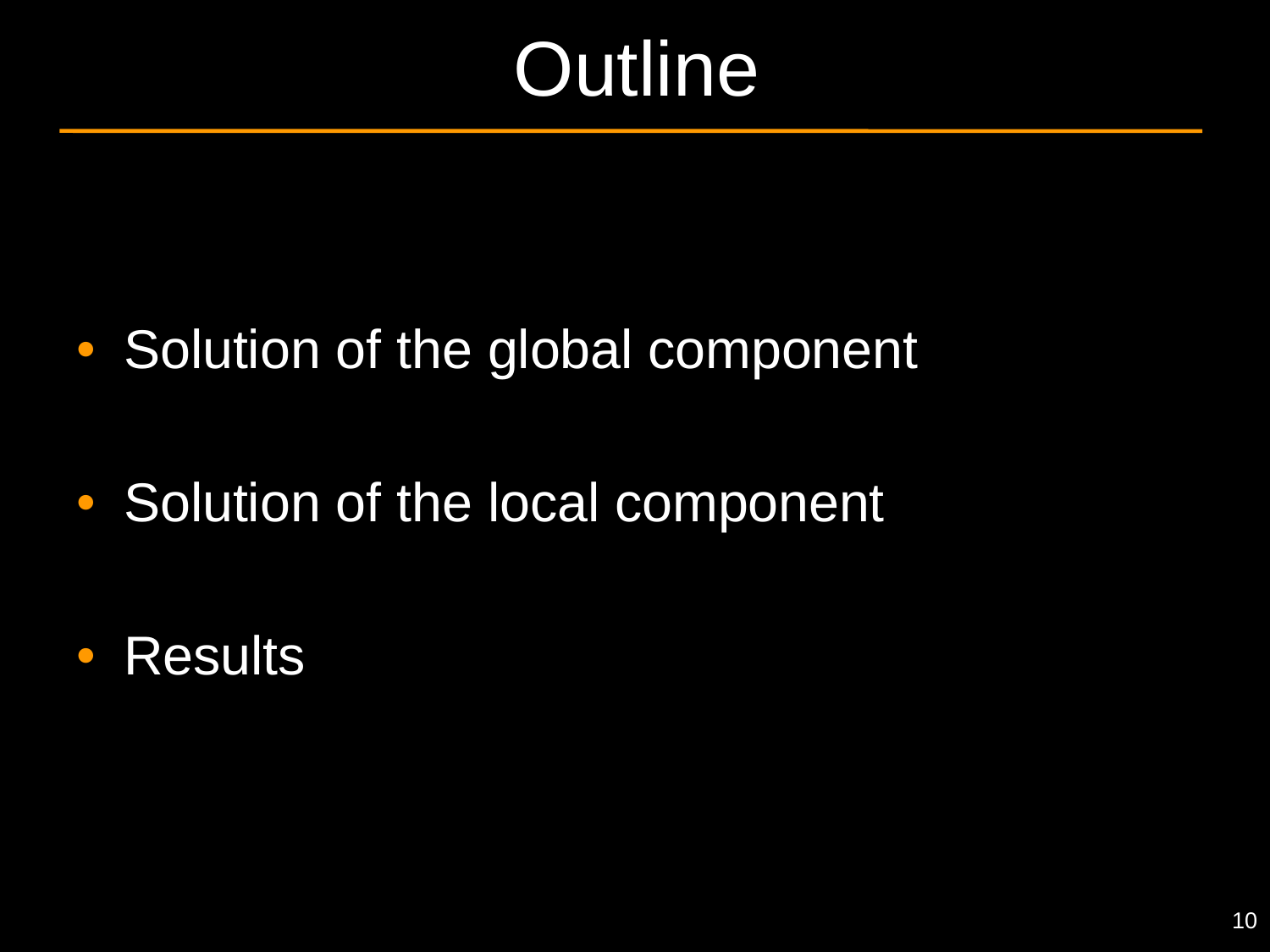

# Outline

Solution of the global component

Solution of the local component

Results
10